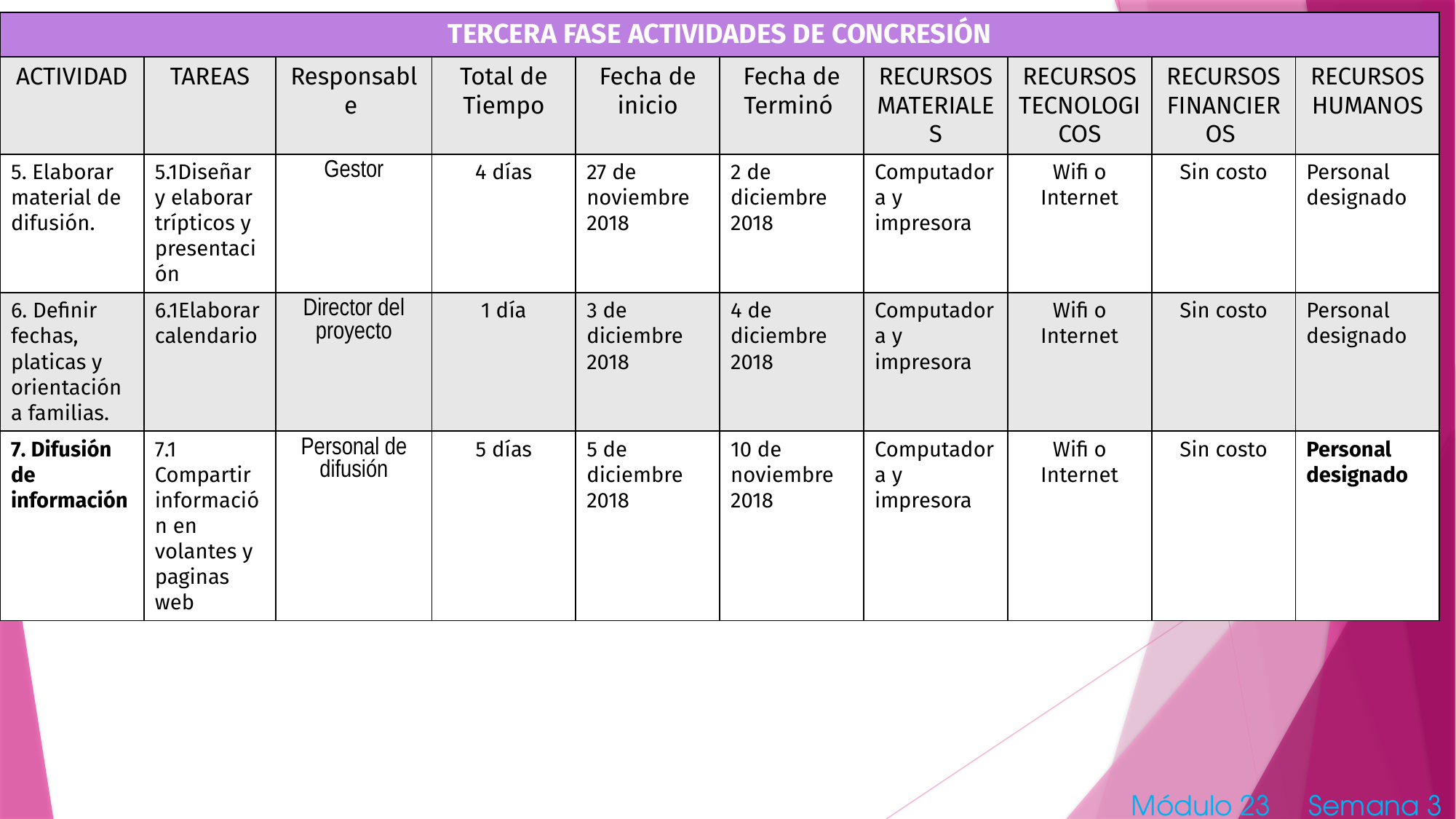

| TERCERA FASE ACTIVIDADES DE CONCRESIÓN |  |  |  |  |  |  |  |  |  |
| --- | --- | --- | --- | --- | --- | --- | --- | --- | --- |
| ACTIVIDAD | TAREAS | Responsable | Total de Tiempo | Fecha de inicio | Fecha de Terminó | RECURSOS MATERIALES | RECURSOS TECNOLOGICOS | RECURSOS FINANCIEROS | RECURSOS HUMANOS |
| 5. Elaborar material de difusión. | 5.1Diseñar y elaborar trípticos y presentación | Gestor | 4 días | 27 de noviembre 2018 | 2 de diciembre 2018 | Computadora y impresora | Wifi o Internet | Sin costo | Personal designado |
| 6. Definir fechas, platicas y orientación a familias. | 6.1Elaborar calendario | Director del proyecto | 1 día | 3 de diciembre 2018 | 4 de diciembre 2018 | Computadora y impresora | Wifi o Internet | Sin costo | Personal designado |
| 7. Difusión de información | 7.1 Compartir información en volantes y paginas web | Personal de difusión | 5 días | 5 de diciembre 2018 | 10 de noviembre 2018 | Computadora y impresora | Wifi o Internet | Sin costo | Personal designado |
Módulo 23     Semana 3